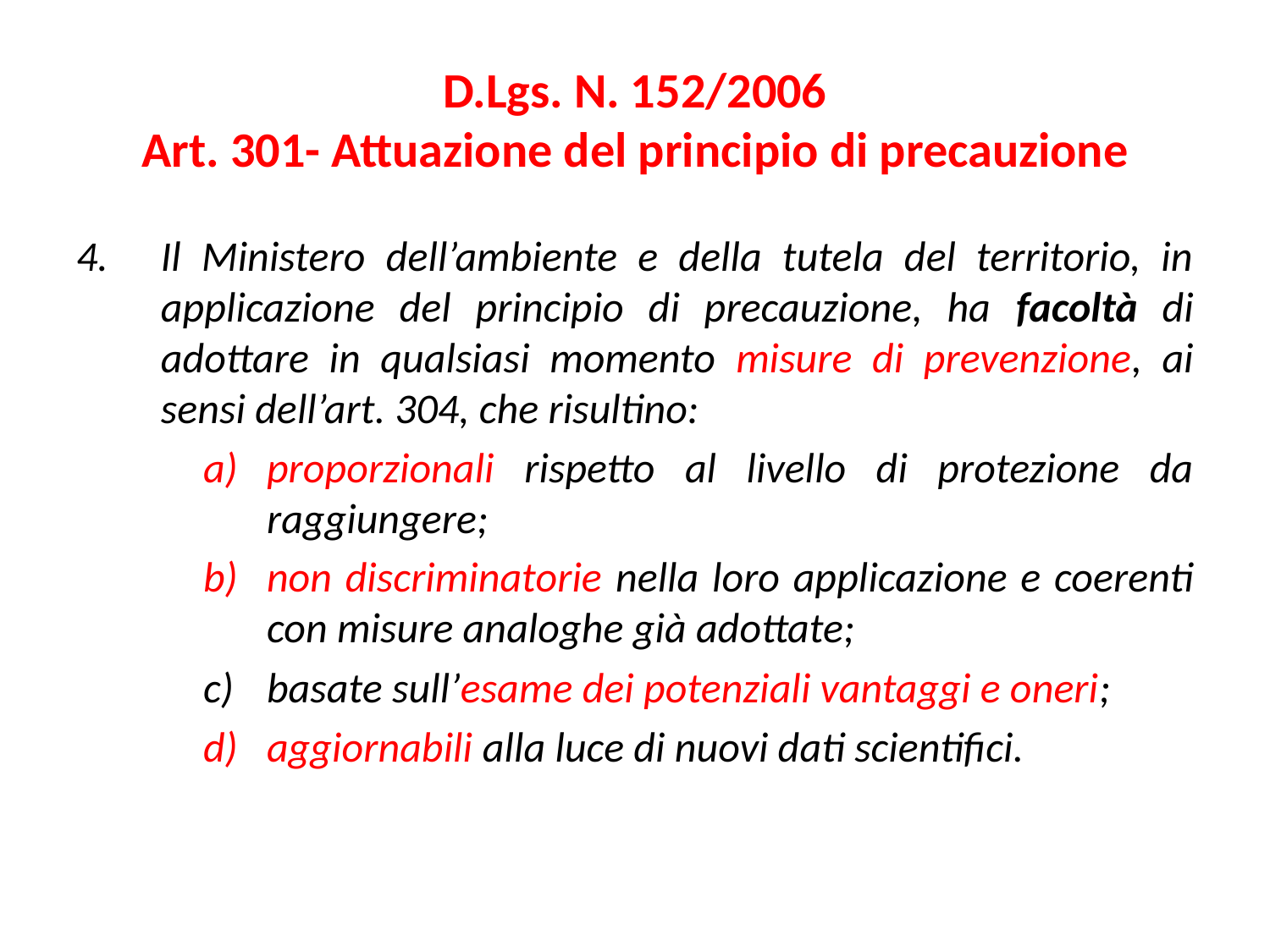

# D.Lgs. N. 152/2006 Art. 301- Attuazione del principio di precauzione
Il Ministero dell’ambiente e della tutela del territorio, in applicazione del principio di precauzione, ha facoltà di adottare in qualsiasi momento misure di prevenzione, ai sensi dell’art. 304, che risultino:
proporzionali rispetto al livello di protezione da raggiungere;
non discriminatorie nella loro applicazione e coerenti con misure analoghe già adottate;
basate sull’esame dei potenziali vantaggi e oneri;
aggiornabili alla luce di nuovi dati scientifici.